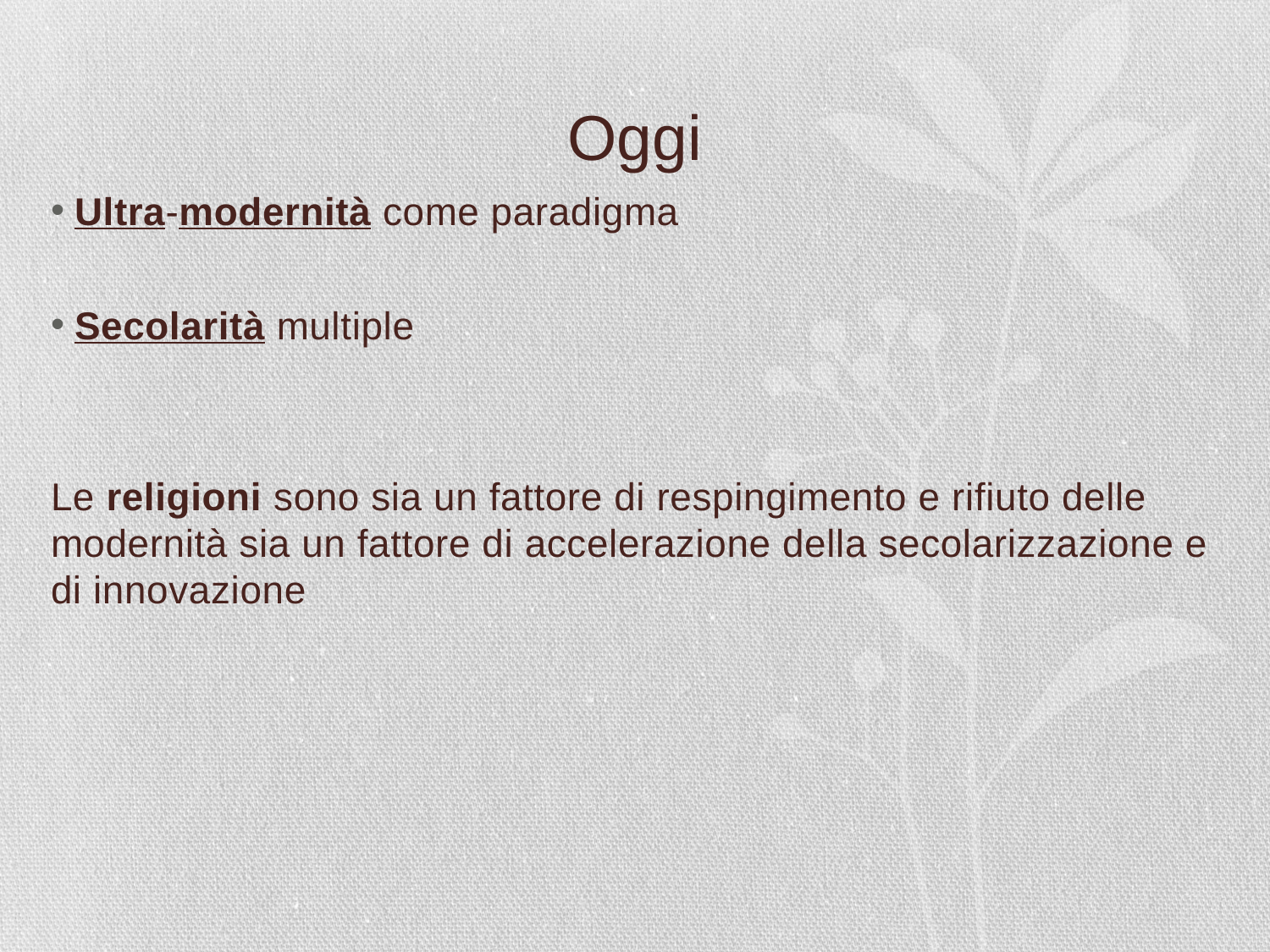

# Oggi
Ultra-modernità come paradigma

Secolarità multiple

Le religioni sono sia un fattore di respingimento e rifiuto delle modernità sia un fattore di accelerazione della secolarizzazione e di innovazione